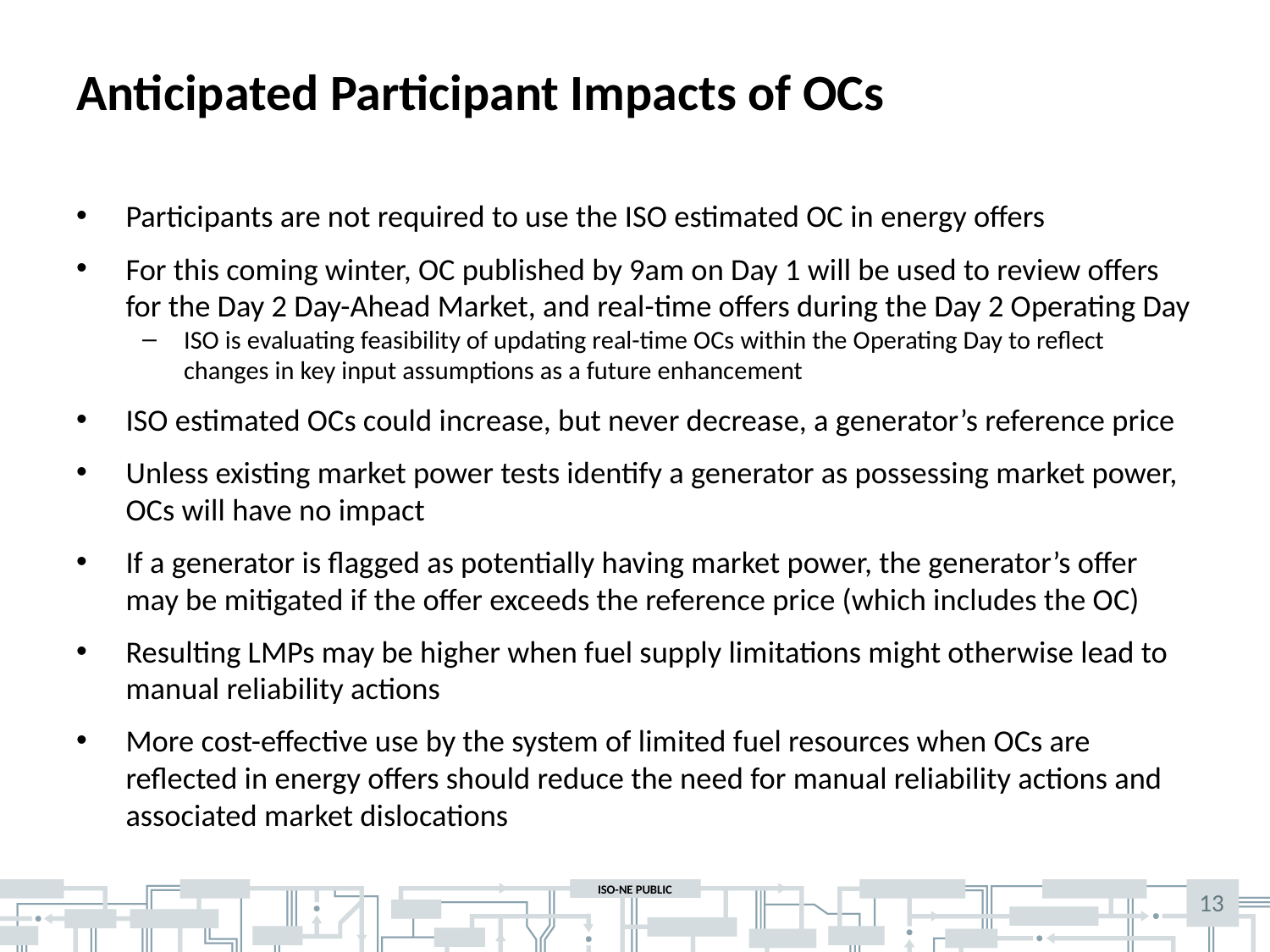

# Anticipated Participant Impacts of OCs
Participants are not required to use the ISO estimated OC in energy offers
For this coming winter, OC published by 9am on Day 1 will be used to review offers for the Day 2 Day-Ahead Market, and real-time offers during the Day 2 Operating Day
ISO is evaluating feasibility of updating real-time OCs within the Operating Day to reflect changes in key input assumptions as a future enhancement
ISO estimated OCs could increase, but never decrease, a generator’s reference price
Unless existing market power tests identify a generator as possessing market power, OCs will have no impact
If a generator is flagged as potentially having market power, the generator’s offer may be mitigated if the offer exceeds the reference price (which includes the OC)
Resulting LMPs may be higher when fuel supply limitations might otherwise lead to manual reliability actions
More cost-effective use by the system of limited fuel resources when OCs are reflected in energy offers should reduce the need for manual reliability actions and associated market dislocations
13